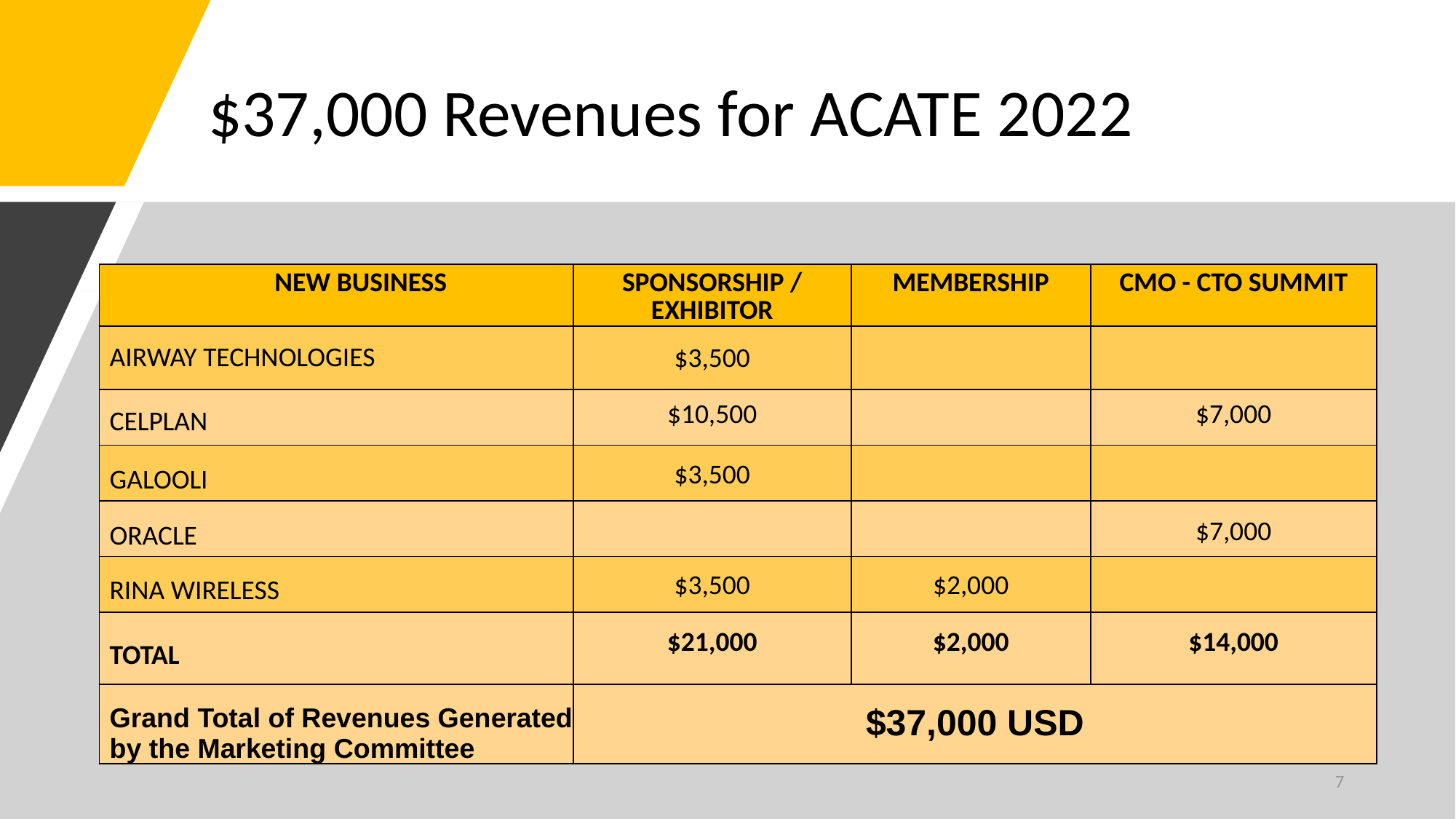

# $37,000 Revenues for ACATE 2022

| NEW BUSINESS | SPONSORSHIP / EXHIBITOR | MEMBERSHIP | CMO - CTO SUMMIT |
| --- | --- | --- | --- |
| AIRWAY TECHNOLOGIES | $3,500 |  |  |
| CELPLAN | $10,500 |  | $7,000 |
| GALOOLI | $3,500 |  |  |
| ORACLE |  |  | $7,000 |
| RINA WIRELESS | $3,500 | $2,000 |  |
| TOTAL | $21,000 | $2,000 | $14,000 |
| Grand Total of Revenues Generated by the Marketing Committee | $37,000 USD |  |  |
7